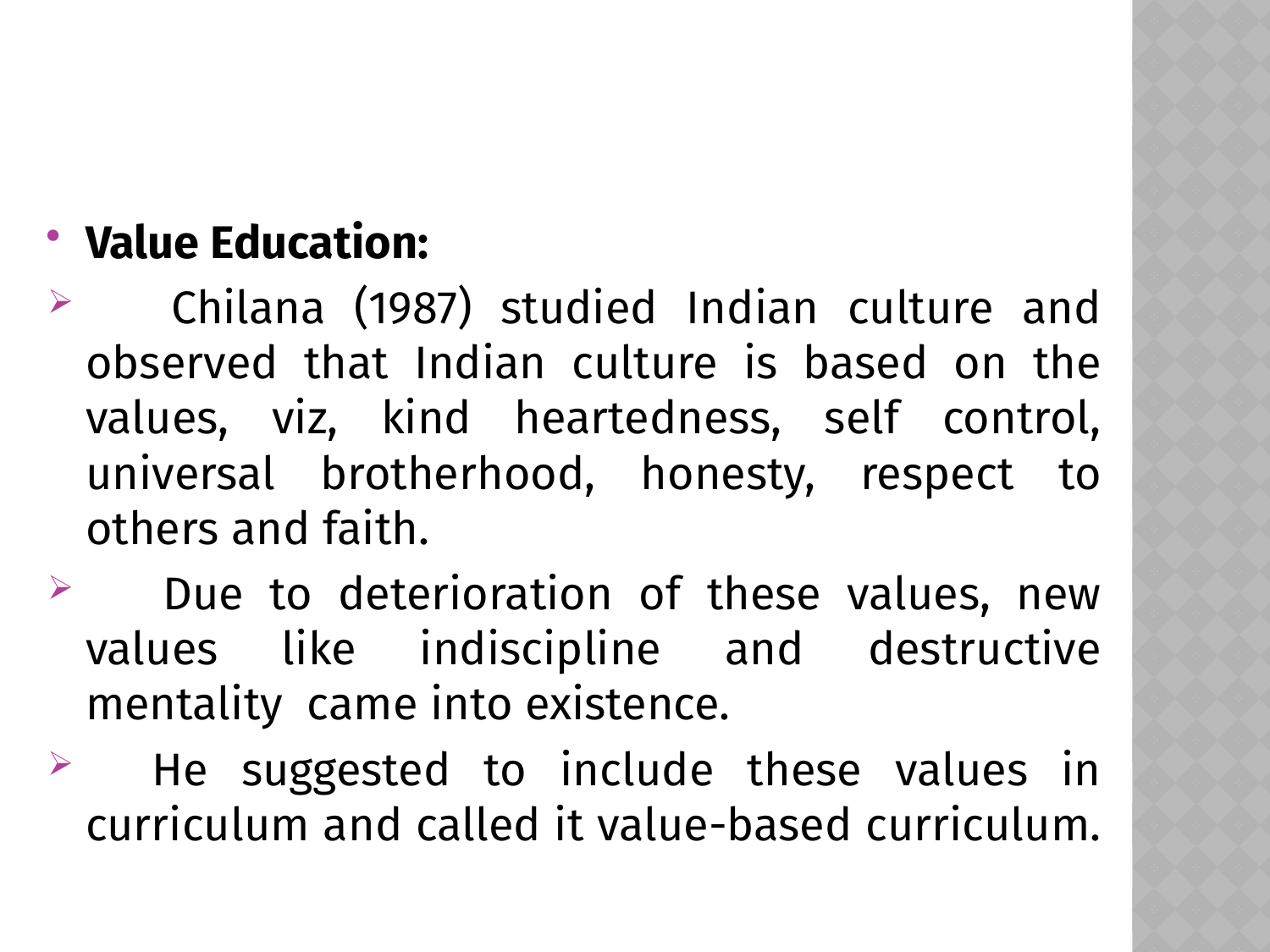

#
Value Education:
   Chilana (1987) studied Indian culture and observed that Indian culture is based on the values, viz, kind heartedness, self control, universal brotherhood, honesty, respect to others and faith.
   Due to deterioration of these values, new values like indiscipline and destructive mentality  came into existence.
  He suggested to include these values in curriculum and called it value-based curriculum.